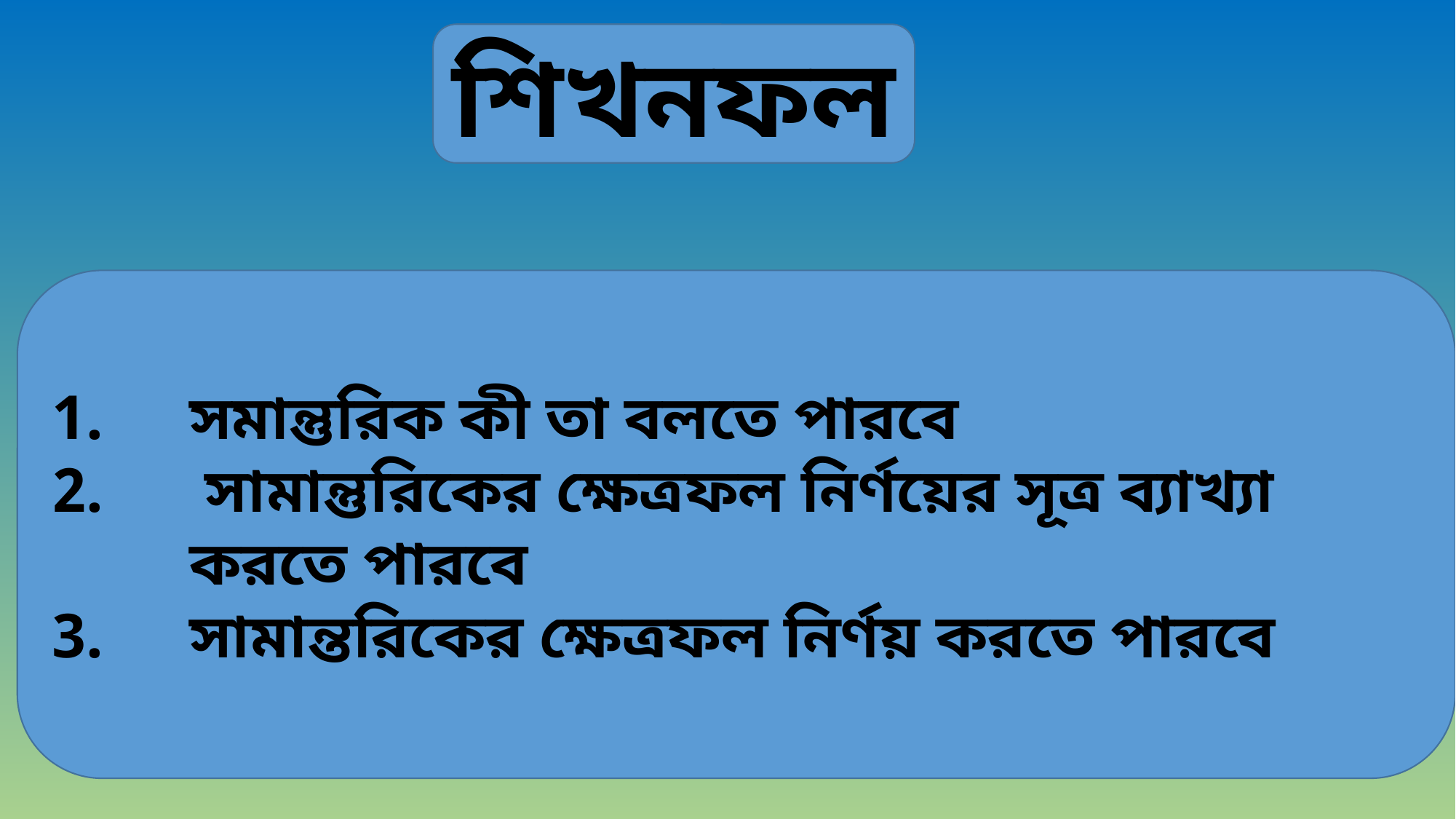

শিখনফল
সমান্তুরিক কী তা বলতে পারবে
 সামান্তুরিকের ক্ষেত্রফল নির্ণয়ের সূত্র ব্যাখ্যা করতে পারবে
সামান্তরিকের ক্ষেত্রফল নির্ণয় করতে পারবে